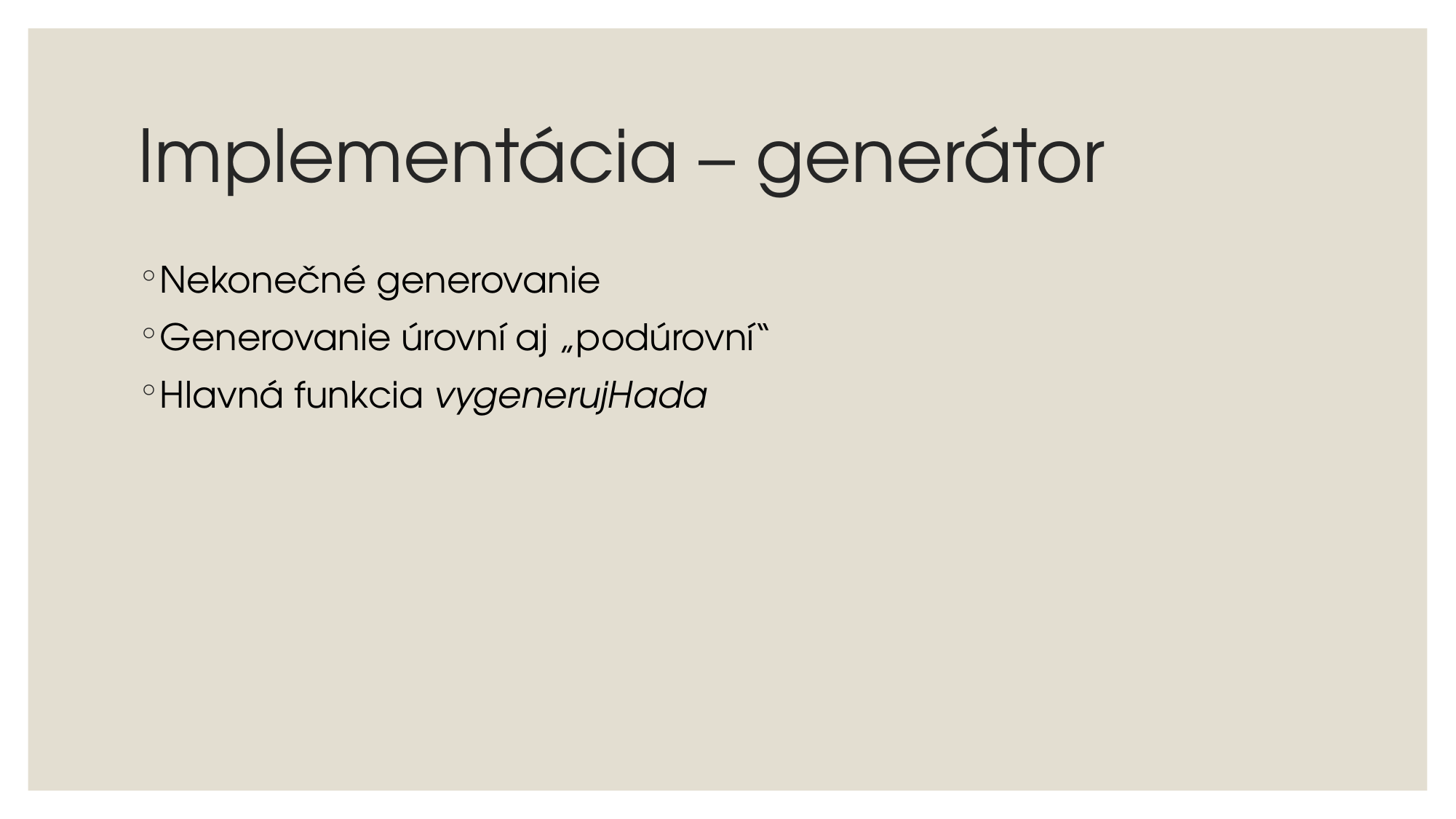

# Implementácia – generátor
Nekonečné generovanie
Generovanie úrovní aj „podúrovní“
Hlavná funkcia vygenerujHada